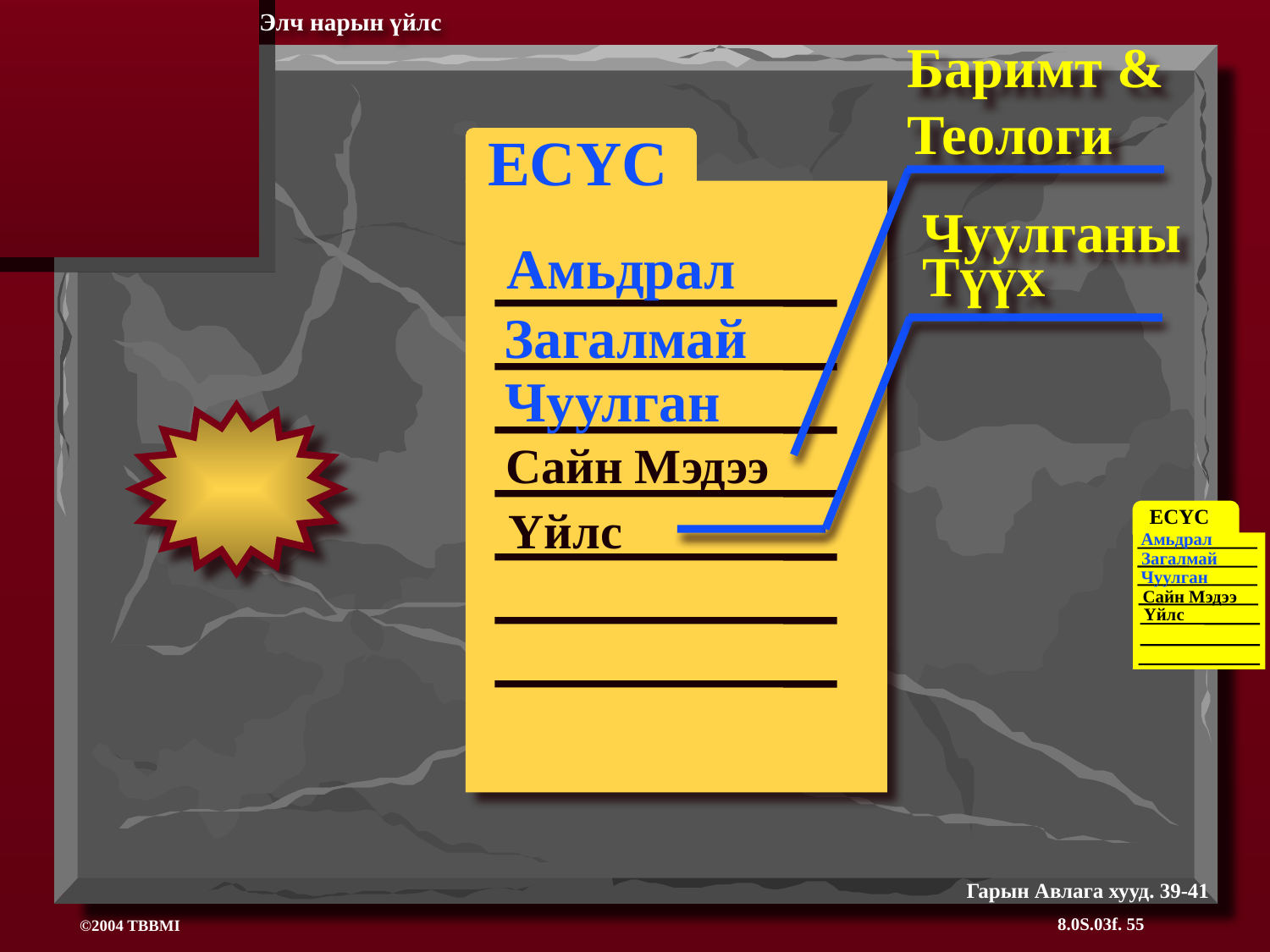

Элч нарын үйлс
Баримт & Теологи

Сайн Мэдээ
ЕСҮС

Амьдрал
Загалмай
Чуулган
Чуулганы Түүх

Үйлс

ЕСҮС

Амьдрал
Загалмай
Чуулган
Сайн Мэдээ
Үйлс
Гарын Авлага хууд. 39-41
8.0S.03f. 55
©2004 TBBMI